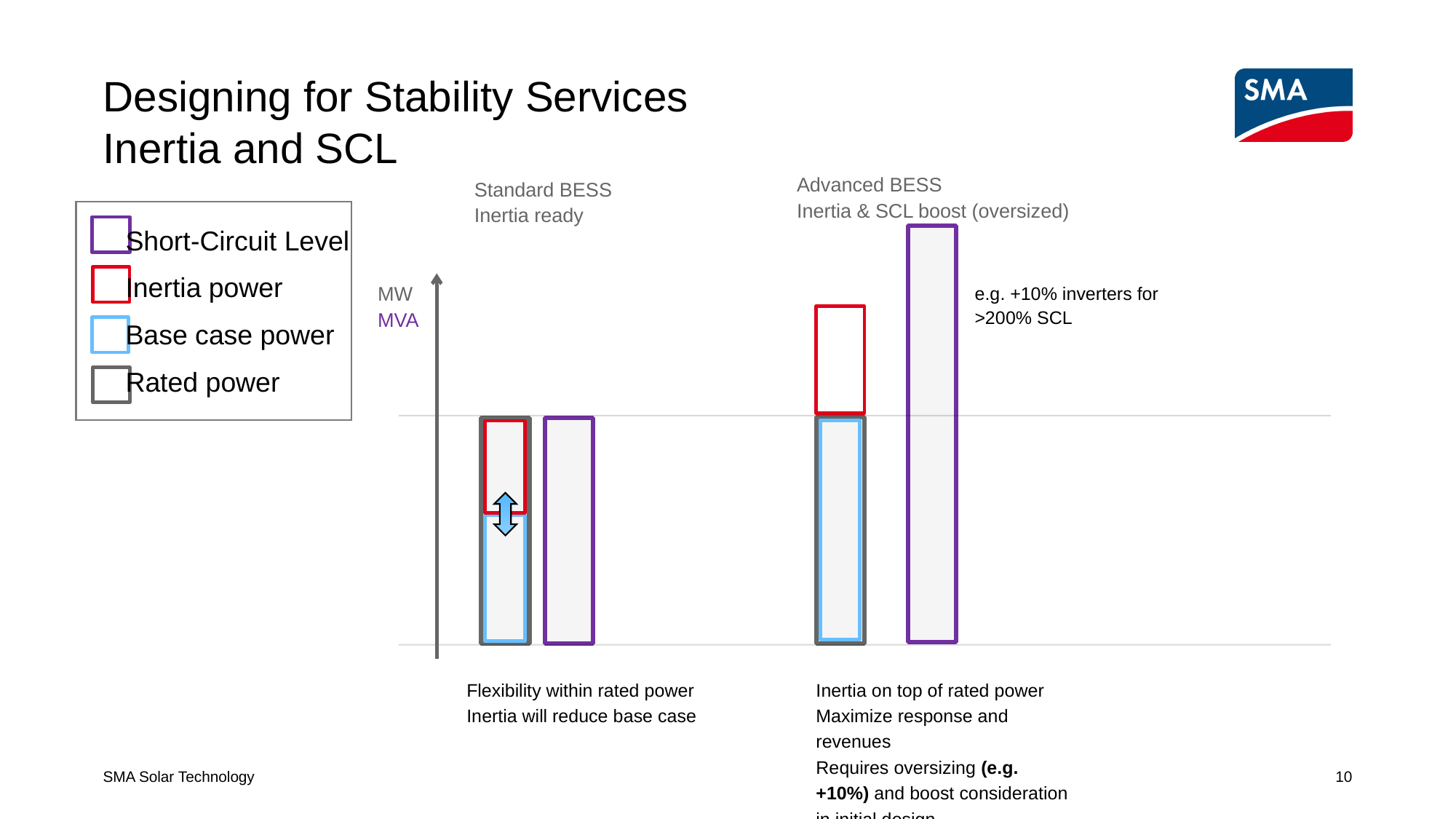

# Designing for Stability Services Inertia and SCL
Advanced BESS
Inertia & SCL boost (oversized)

Standard BESS
Inertia ready

Short-Circuit Level
Inertia power
Base case power
Rated power

MW
MVA
e.g. +10% inverters for >200% SCL

Flexibility within rated power
Inertia will reduce base case
Inertia on top of rated power
Maximize response and revenues
Requires oversizing (e.g. +10%) and boost consideration in initial design